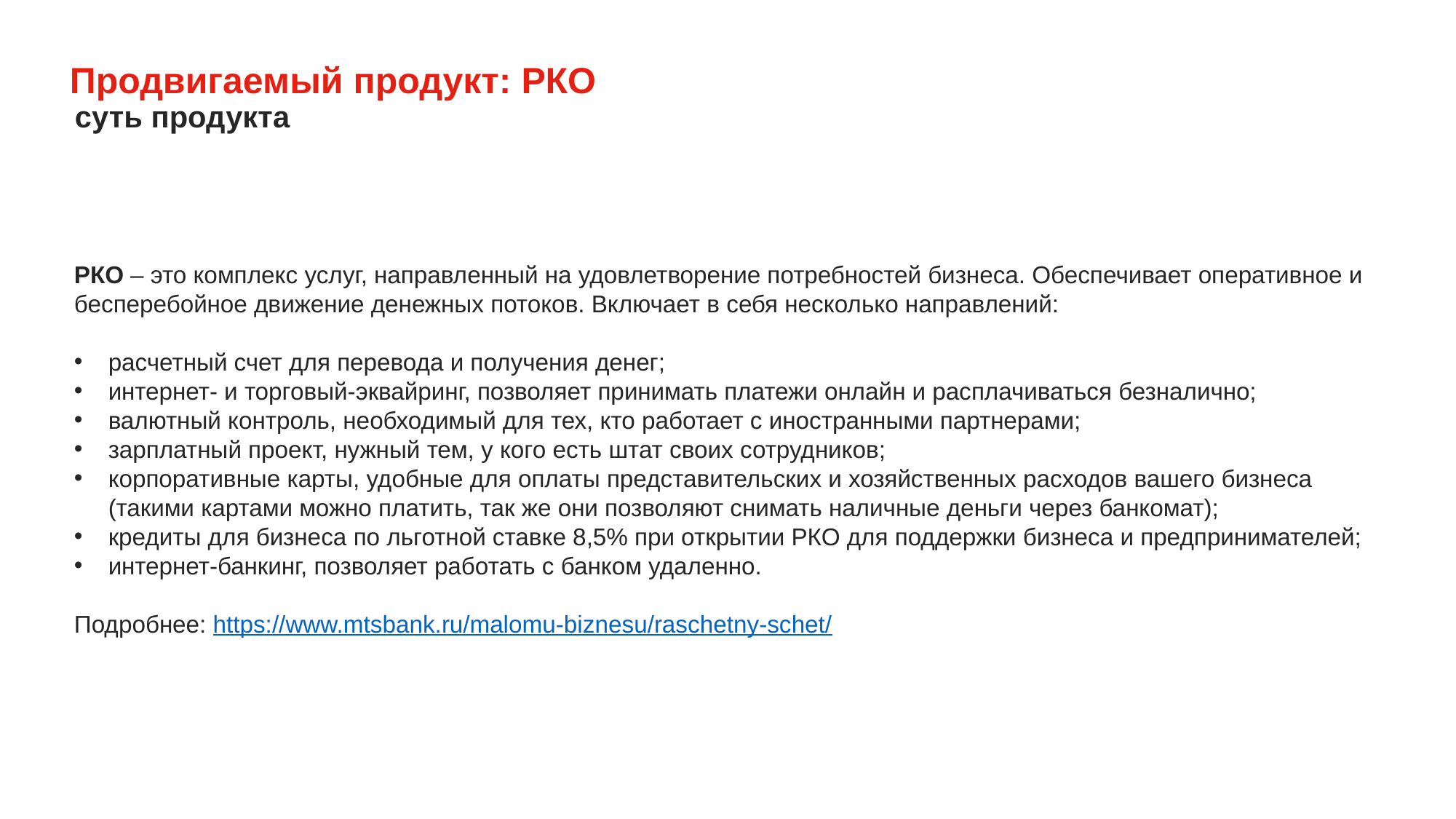

Продвигаемый продукт: РКО
суть продукта

РКО – это комплекс услуг, направленный на удовлетворение потребностей бизнеса. Обеспечивает оперативное и бесперебойное движение денежных потоков. Включает в себя несколько направлений:

расчетный счет для перевода и получения денег;
интернет- и торговый-эквайринг, позволяет принимать платежи онлайн и расплачиваться безналично;
валютный контроль, необходимый для тех, кто работает с иностранными партнерами;
зарплатный проект, нужный тем, у кого есть штат своих сотрудников;
корпоративные карты, удобные для оплаты представительских и хозяйственных расходов вашего бизнеса (такими картами можно платить, так же они позволяют снимать наличные деньги через банкомат);
кредиты для бизнеса по льготной ставке 8,5% при открытии РКО для поддержки бизнеса и предпринимателей;
интернет-банкинг, позволяет работать с банком удаленно.

Подробнее: https://www.mtsbank.ru/malomu-biznesu/raschetny-schet/